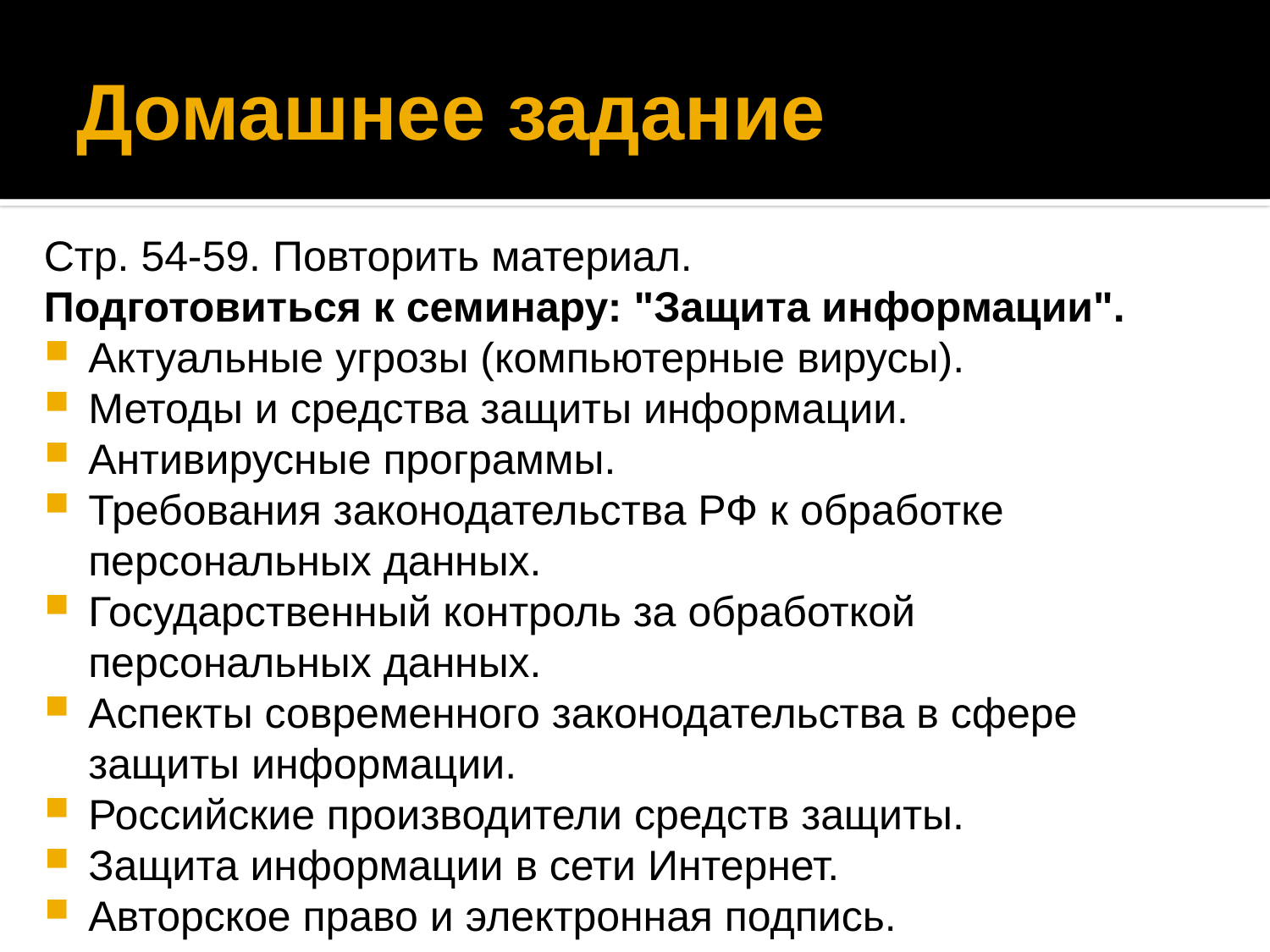

Рис. 1.25. Пример иерархической файловой системы
Рис. 1.25. Пример иерархической файловой системы
Рис. 1.25. Пример иерархической файловой системы
Рис. 1.25. Пример иерархической файловой системы
# Домашнее задание
Стр. 54-59. Повторить материал.
Подготовиться к семинару: "Защита информации".
Актуальные угрозы (компьютерные вирусы).
Методы и средства защиты информации.
Антивирусные программы.
Требования законодательства РФ к обработке персональных данных.
Государственный контроль за обработкой персональных данных.
Аспекты современного законодательства в сфере защиты информации.
Российские производители средств защиты.
Защита информации в сети Интернет.
Авторское право и электронная подпись.